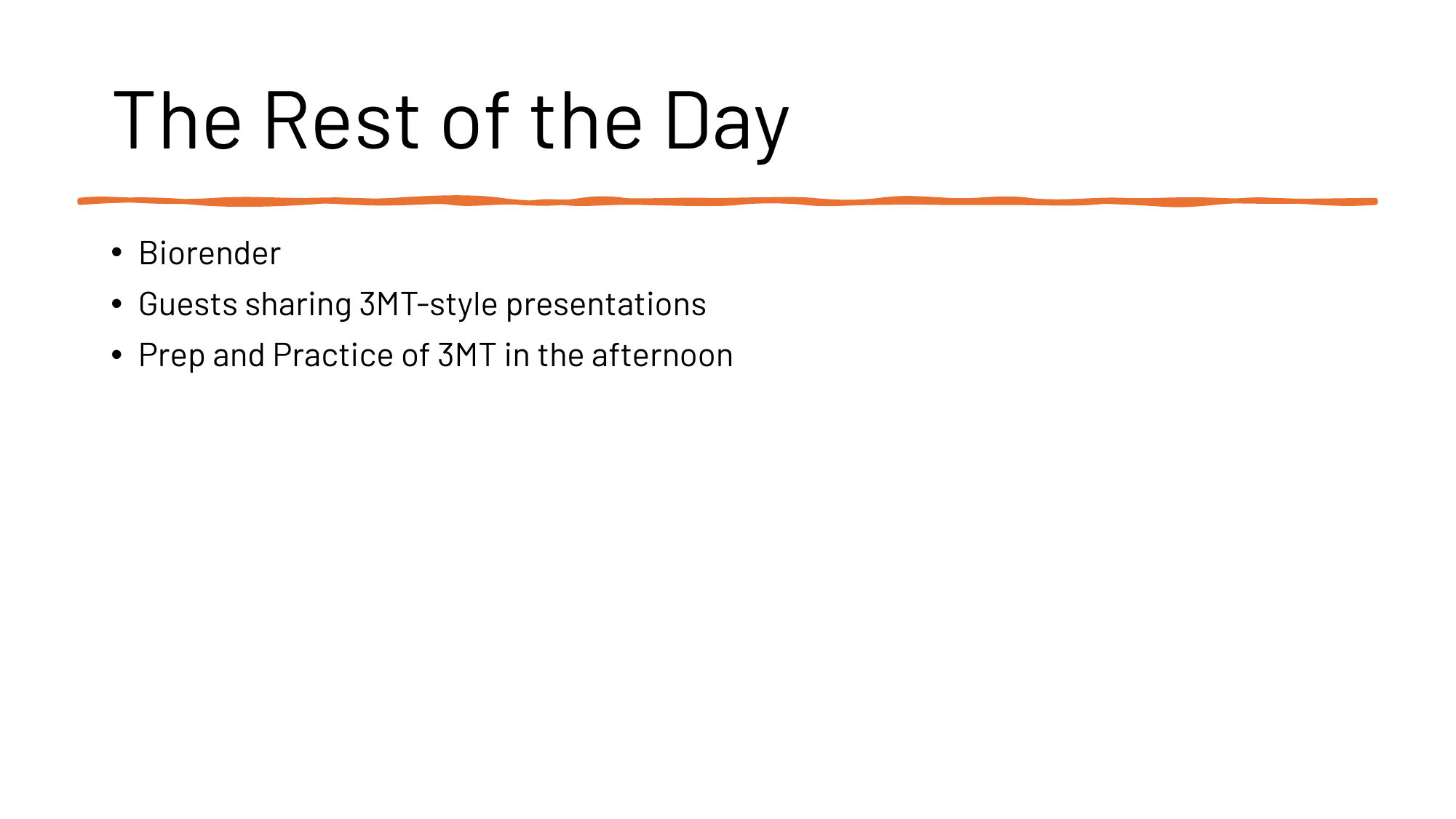

# The Rest of the Day

Biorender
Guests sharing 3MT-style presentations
Prep and Practice of 3MT in the afternoon